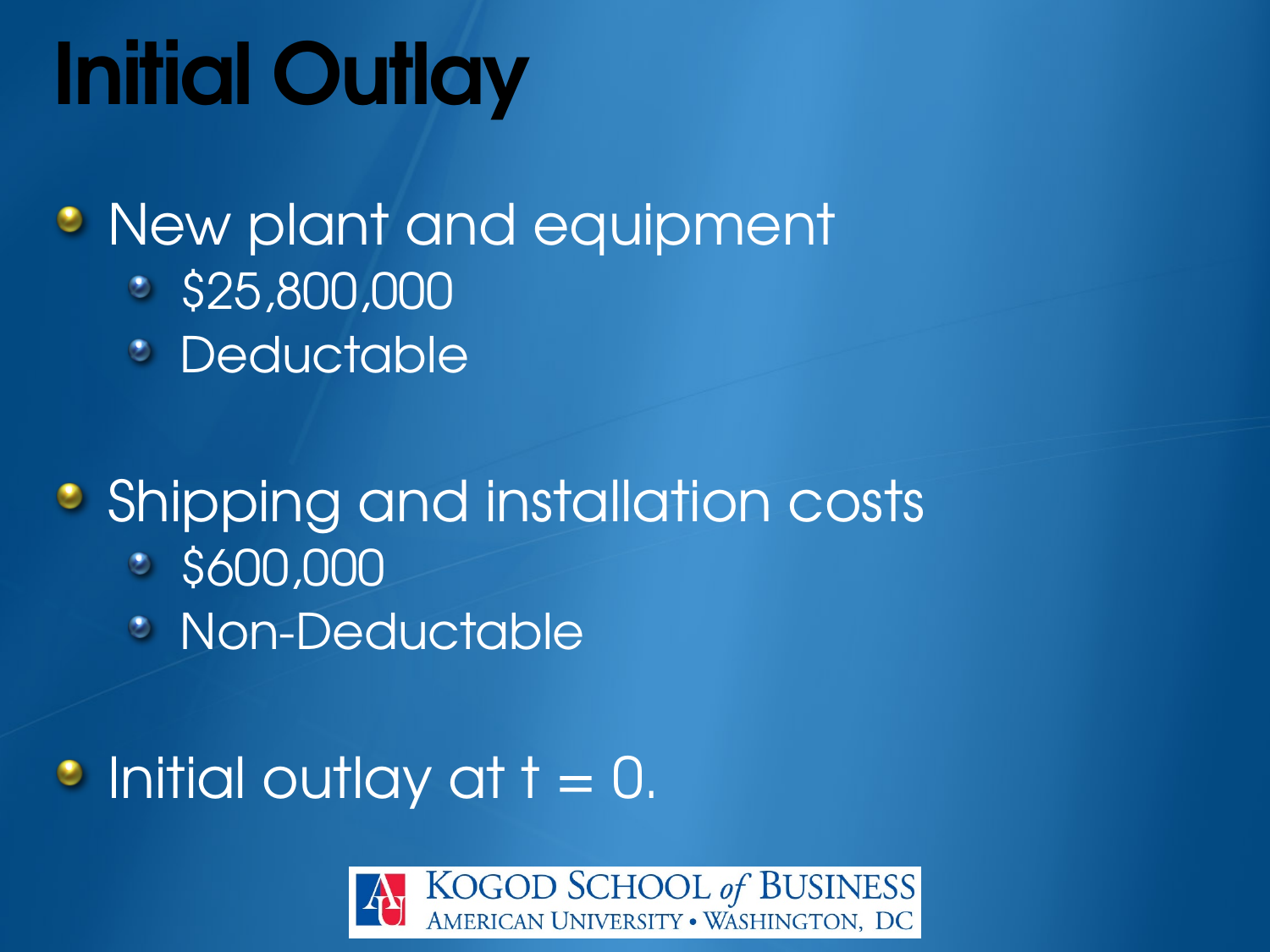

# Initial Outlay
New plant and equipment
$25,800,000
Deductable

Shipping and installation costs
$600,000
Non-Deductable

Initial outlay at t = 0.